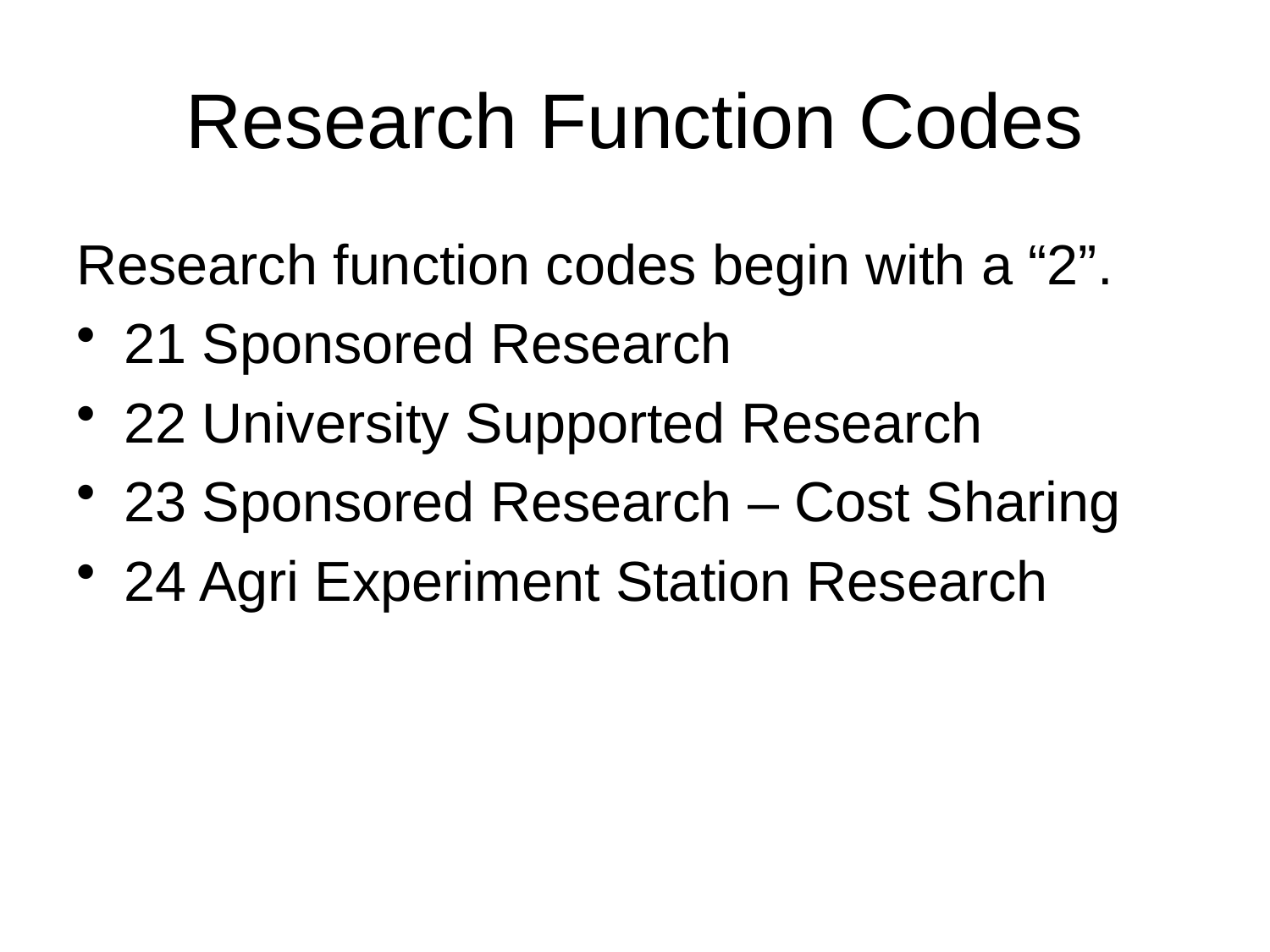

# Research Function Codes
Research function codes begin with a “2”.
21 Sponsored Research
22 University Supported Research
23 Sponsored Research – Cost Sharing
24 Agri Experiment Station Research